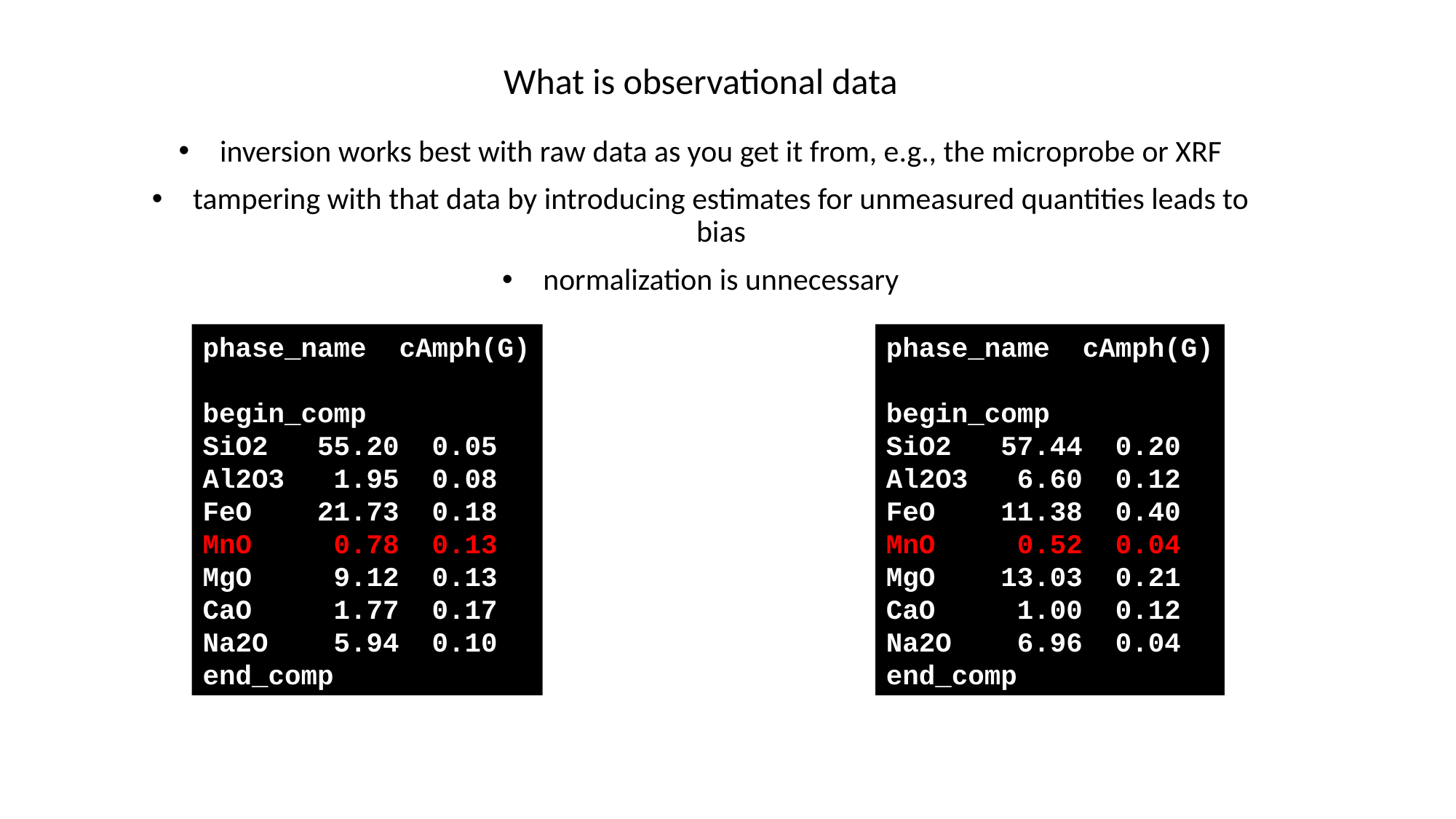

# What is observational data
inversion works best with raw data as you get it from, e.g., the microprobe or XRF
tampering with that data by introducing estimates for unmeasured quantities leads to bias
normalization is unnecessary
phase_name  cAmph(G)

begin_comp
SiO2   55.20  0.05
Al2O3   1.95  0.08
FeO    21.73  0.18
MnO     0.78  0.13
MgO     9.12  0.13
CaO     1.77  0.17
Na2O    5.94  0.10
end_comp
phase_name  cAmph(G)

begin_comp
SiO2   57.44  0.20
Al2O3   6.60  0.12
FeO    11.38  0.40
MnO     0.52  0.04
MgO    13.03  0.21
CaO     1.00  0.12
Na2O    6.96  0.04
end_comp